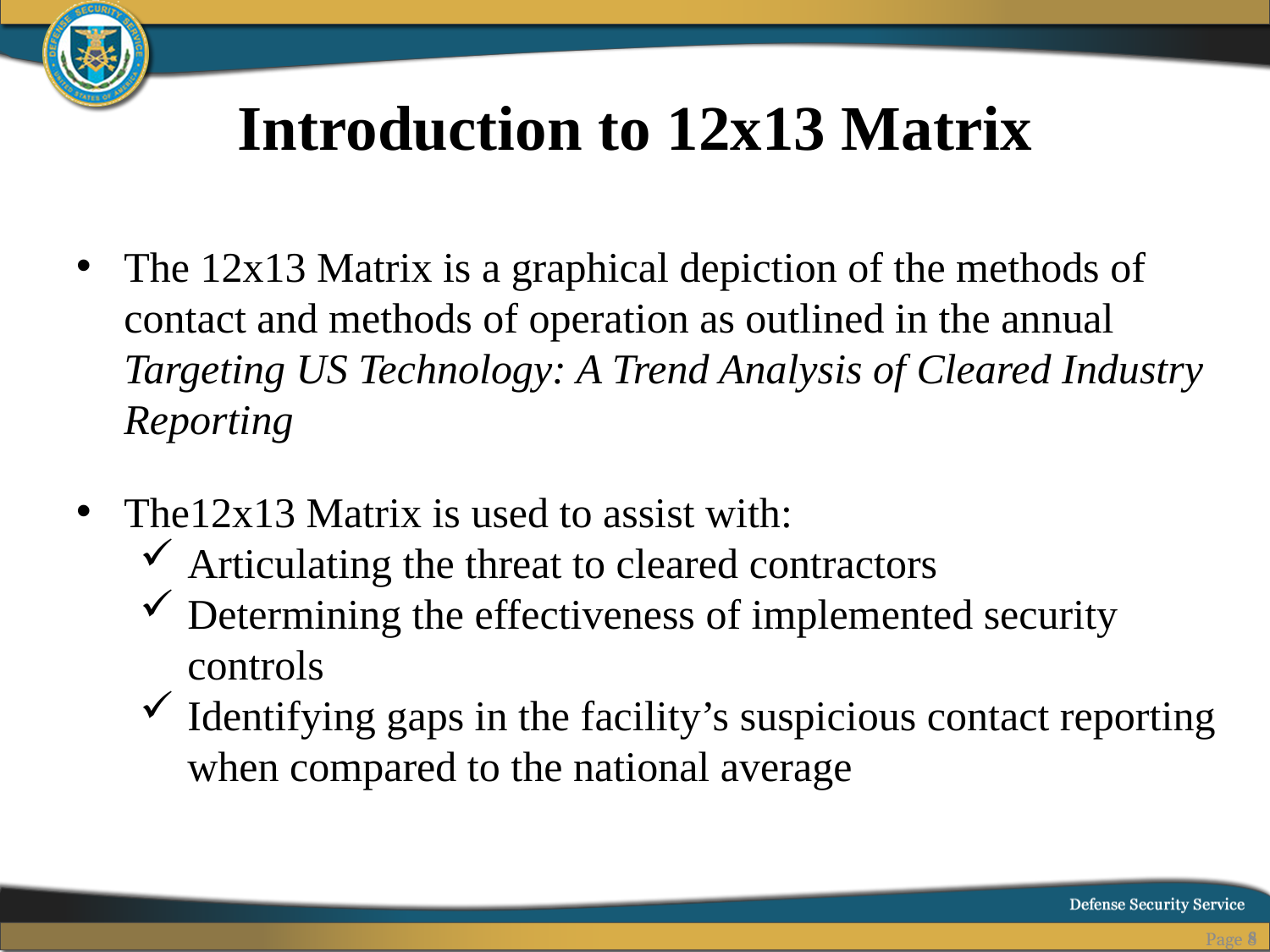

Introduction to 12x13 Matrix
The 12x13 Matrix is a graphical depiction of the methods of contact and methods of operation as outlined in the annual Targeting US Technology: A Trend Analysis of Cleared Industry Reporting

The12x13 Matrix is used to assist with:
Articulating the threat to cleared contractors
Determining the effectiveness of implemented security controls
Identifying gaps in the facility’s suspicious contact reporting when compared to the national average

8